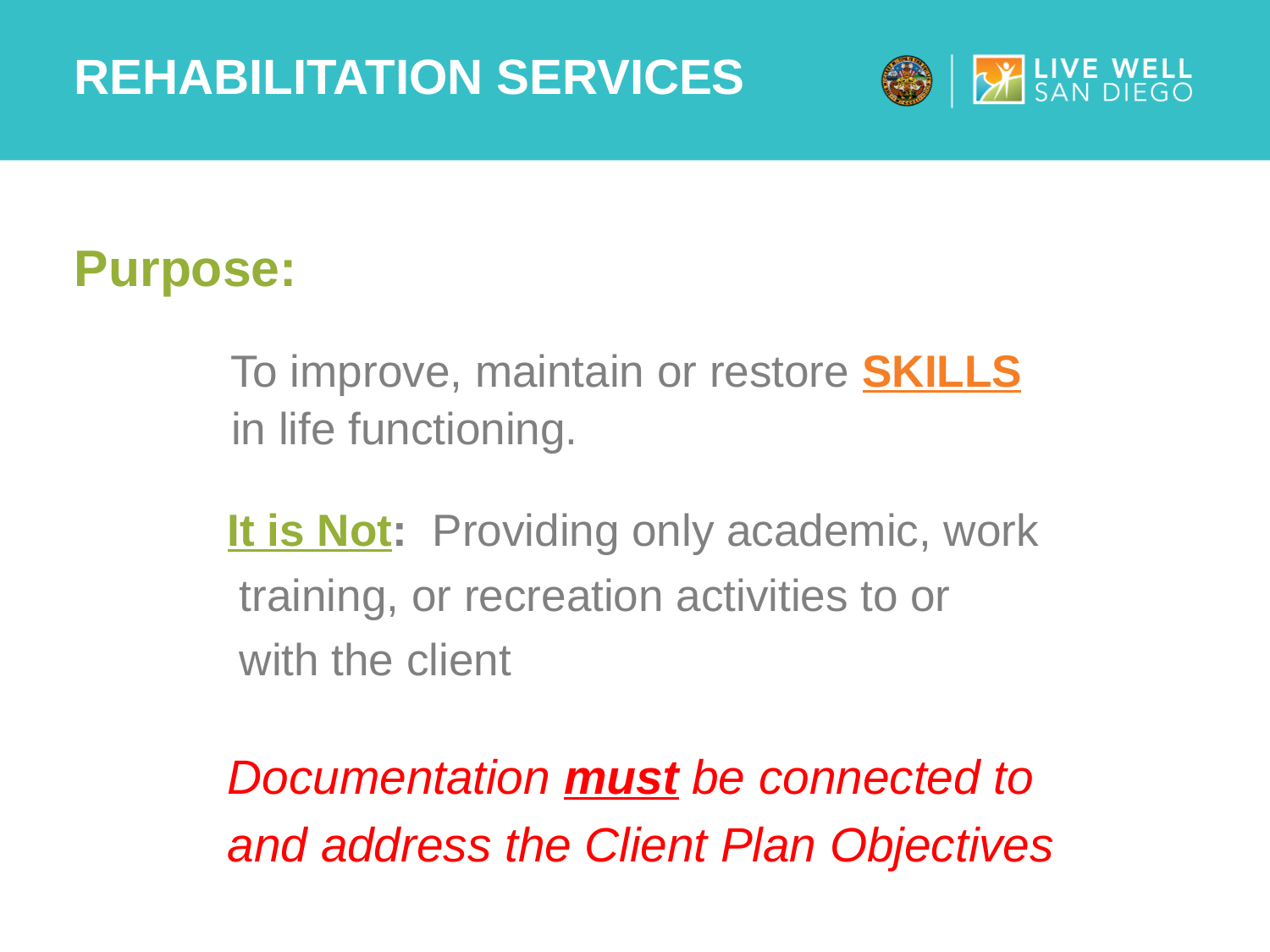

# Rehabilitation Services
Purpose:

To improve, maintain or restore SKILLS
  in life functioning.

 It is Not:  Providing only academic, work
  training, or recreation activities to or
  with the client

 Documentation must be connected to
 and address the Client Plan Objectives